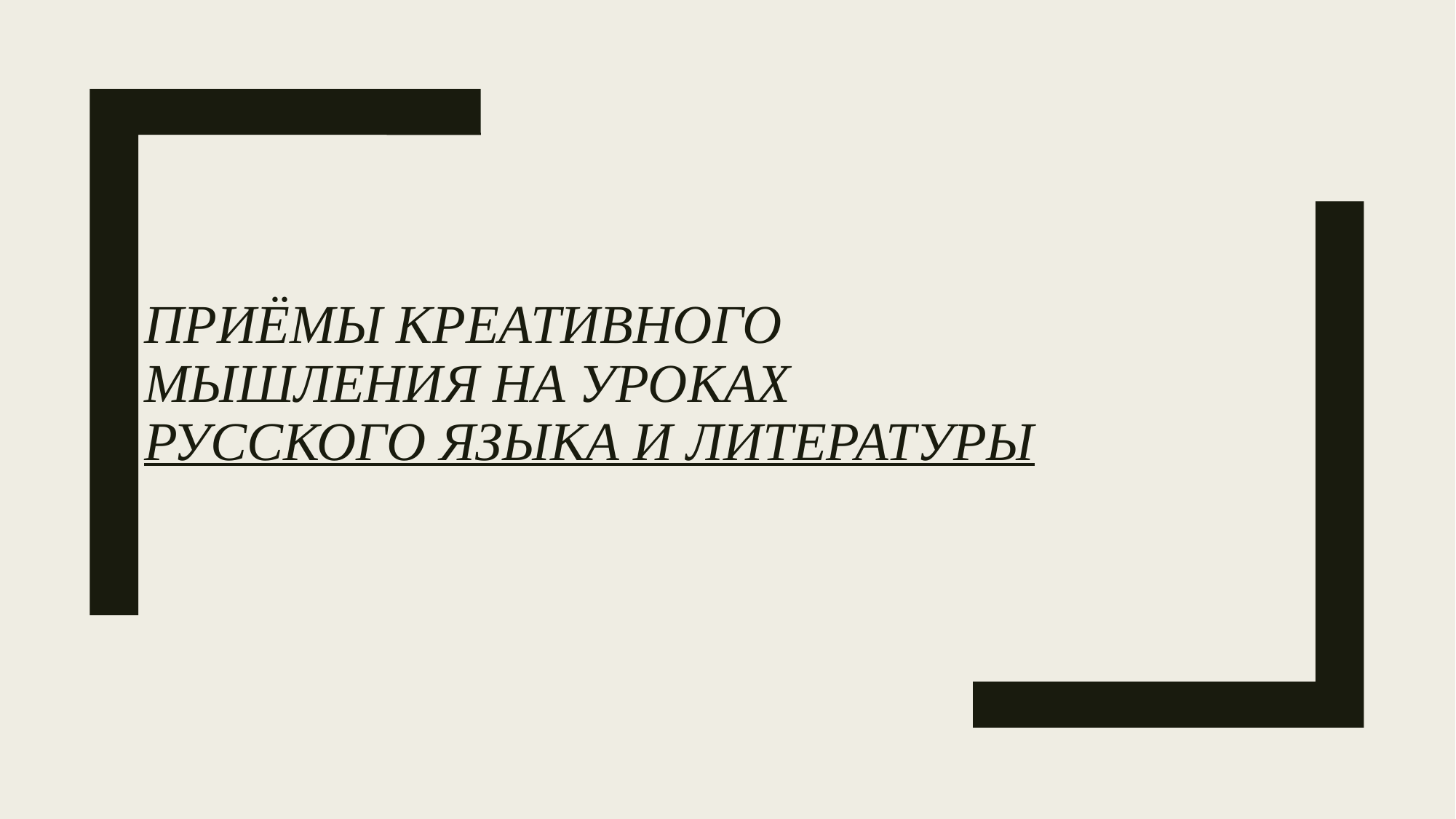

# Приёмы креативного мышления на уроках русского языка и литературы